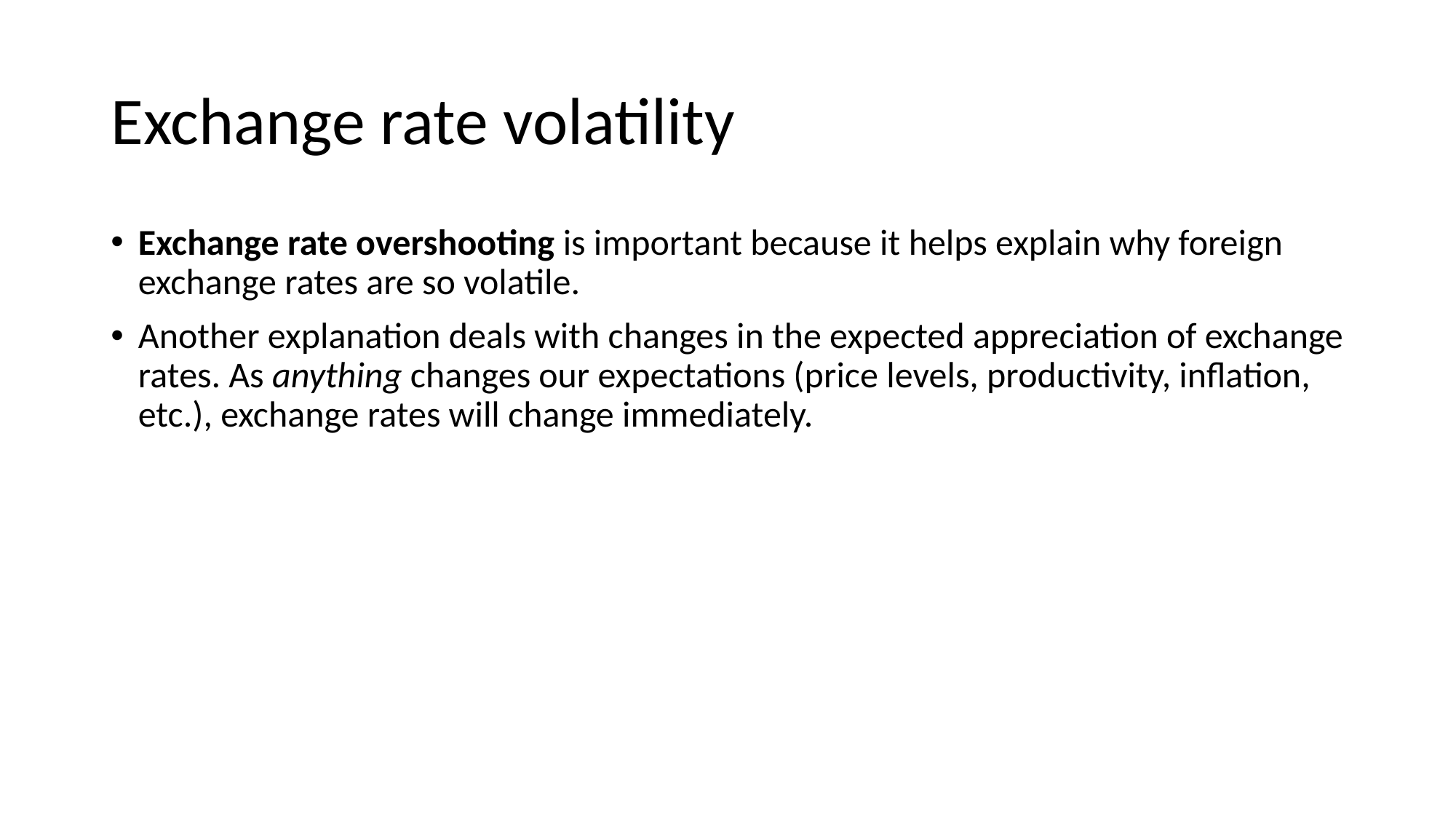

# Exchange rate volatility
Exchange rate overshooting is important because it helps explain why foreign exchange rates are so volatile.
Another explanation deals with changes in the expected appreciation of exchange rates. As anything changes our expectations (price levels, productivity, inflation, etc.), exchange rates will change immediately.